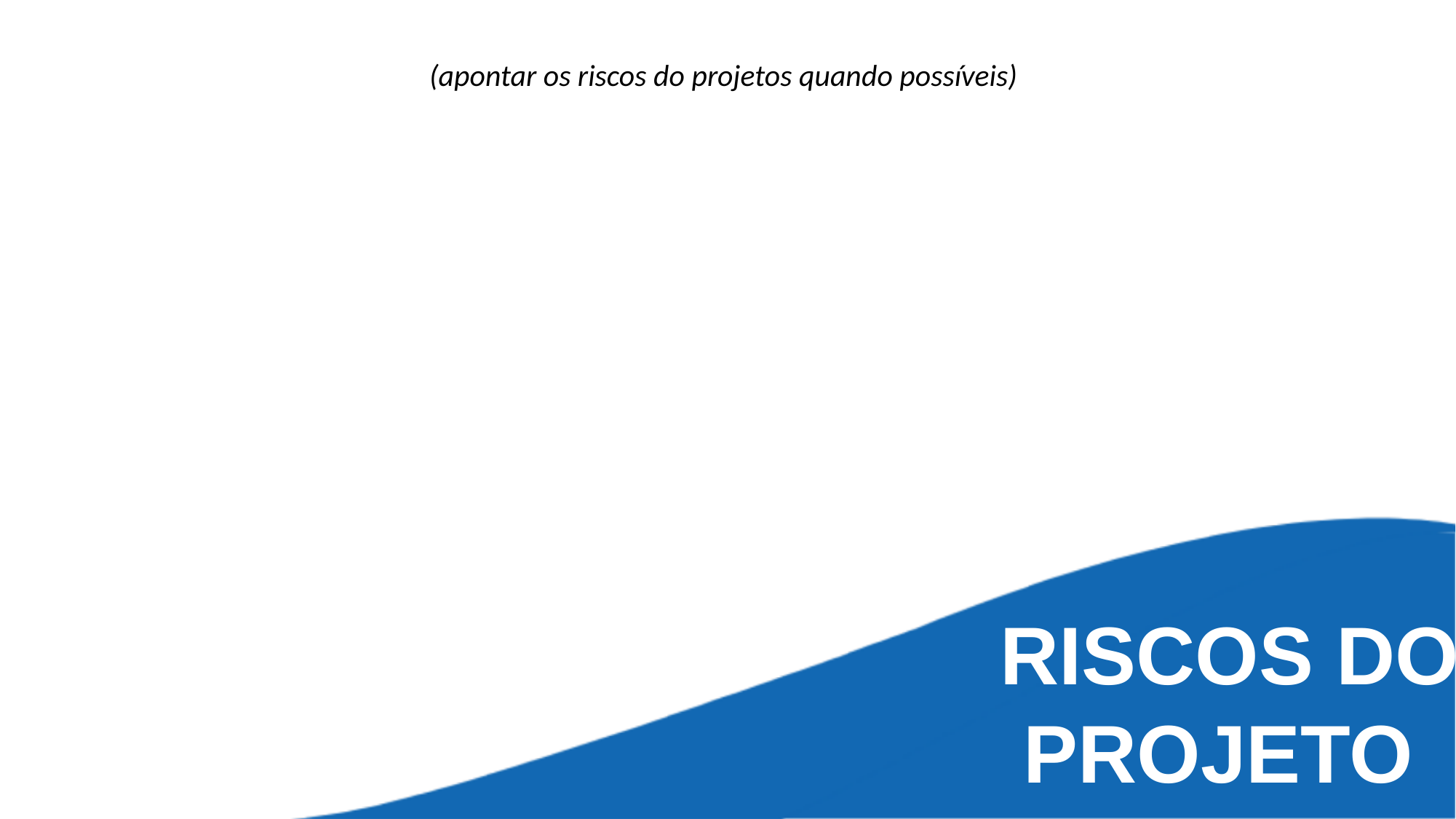

(apontar os riscos do projetos quando possíveis)
RISCOS DO
PROJETO